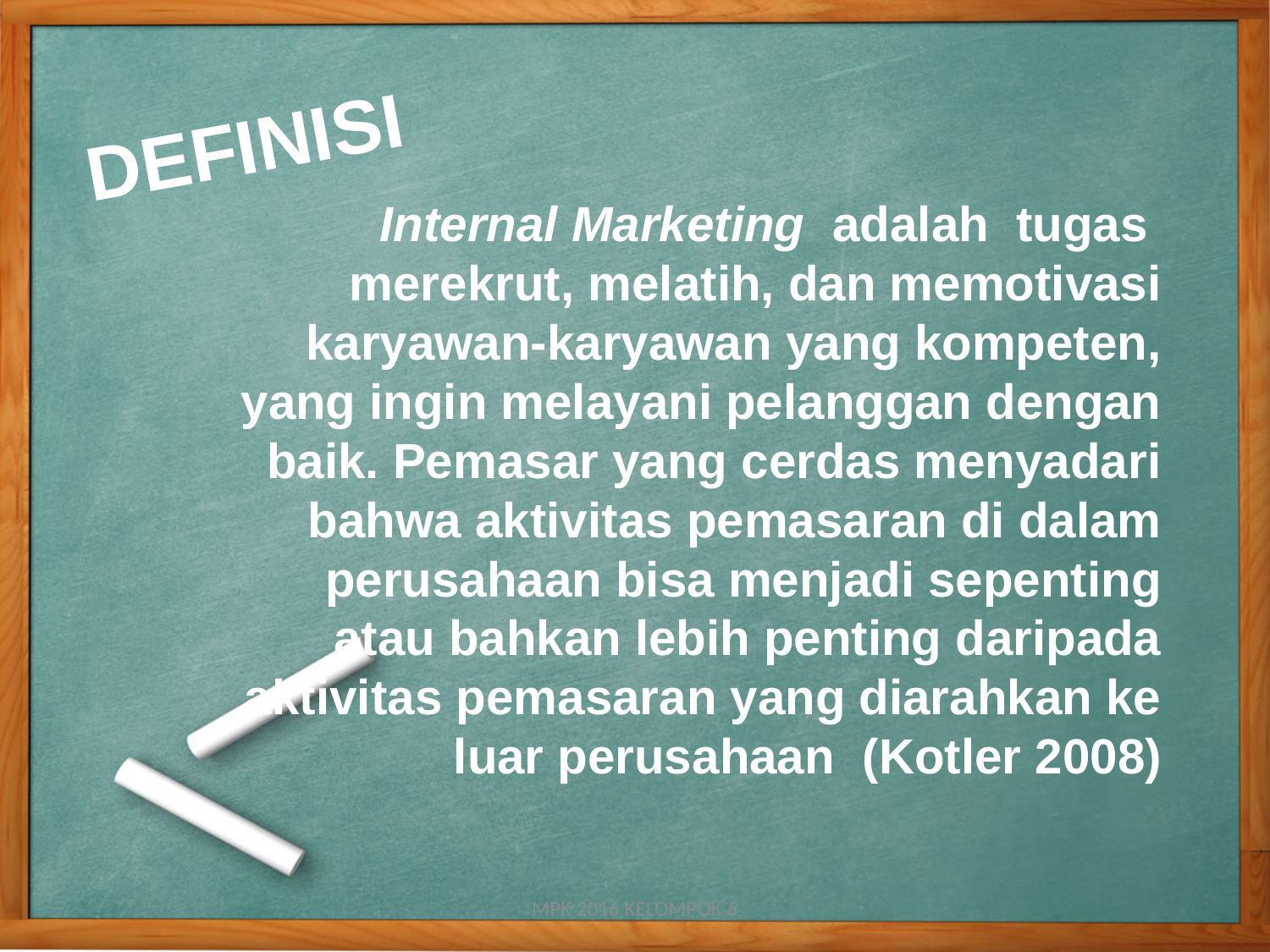

# DEFINISI
Internal Marketing  adalah  tugas  merekrut, melatih, dan memotivasi karyawan-karyawan yang kompeten, yang ingin melayani pelanggan dengan baik. Pemasar yang cerdas menyadari bahwa aktivitas pemasaran di dalam perusahaan bisa menjadi sepenting atau bahkan lebih penting daripada aktivitas pemasaran yang diarahkan ke luar perusahaan  (Kotler 2008)
MPK 2016 KELOMPOK 6